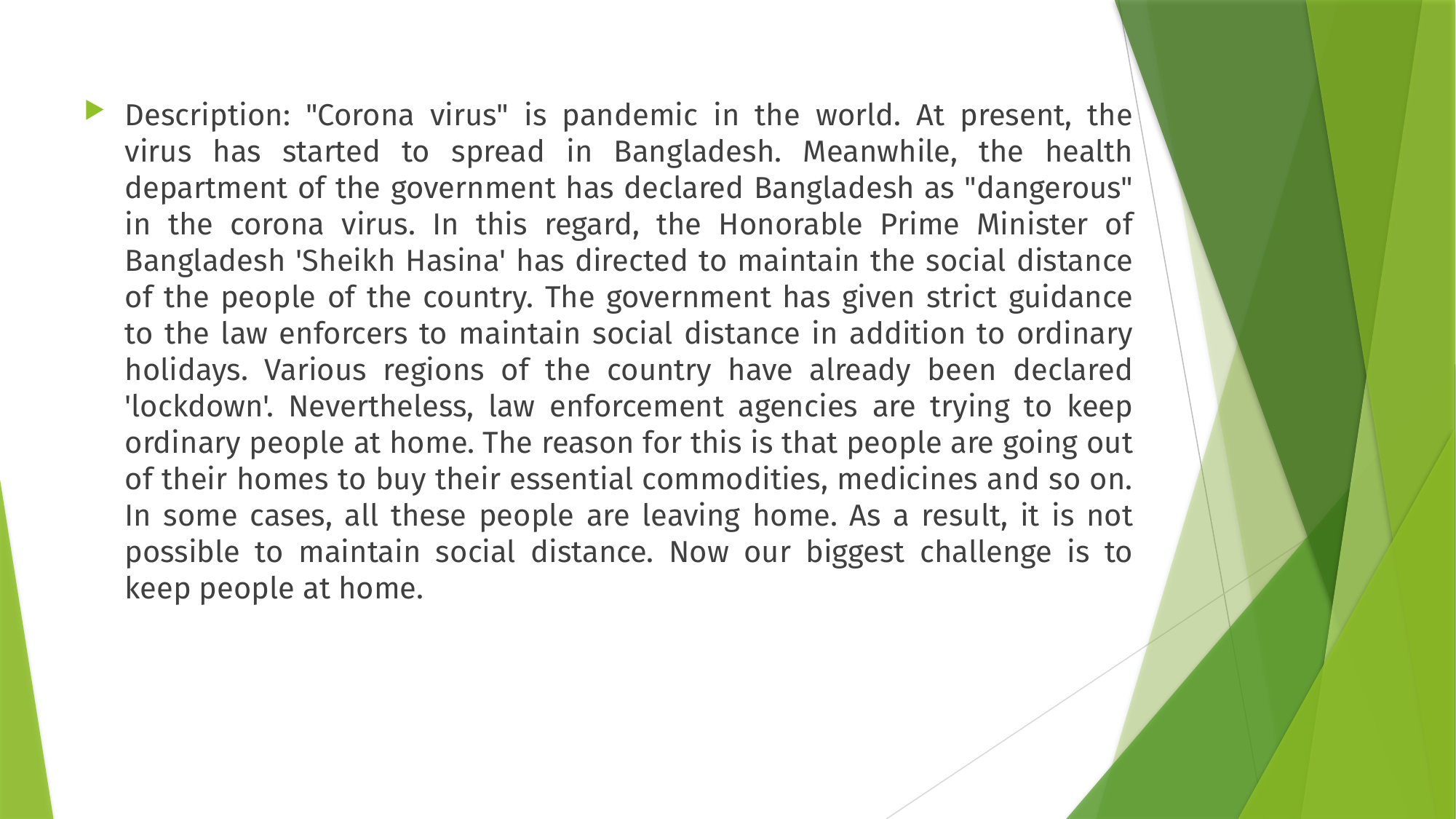

Description: "Corona virus" is pandemic in the world. At present, the virus has started to spread in Bangladesh. Meanwhile, the health department of the government has declared Bangladesh as "dangerous" in the corona virus. In this regard, the Honorable Prime Minister of Bangladesh 'Sheikh Hasina' has directed to maintain the social distance of the people of the country. The government has given strict guidance to the law enforcers to maintain social distance in addition to ordinary holidays. Various regions of the country have already been declared 'lockdown'. Nevertheless, law enforcement agencies are trying to keep ordinary people at home. The reason for this is that people are going out of their homes to buy their essential commodities, medicines and so on. In some cases, all these people are leaving home. As a result, it is not possible to maintain social distance. Now our biggest challenge is to keep people at home.